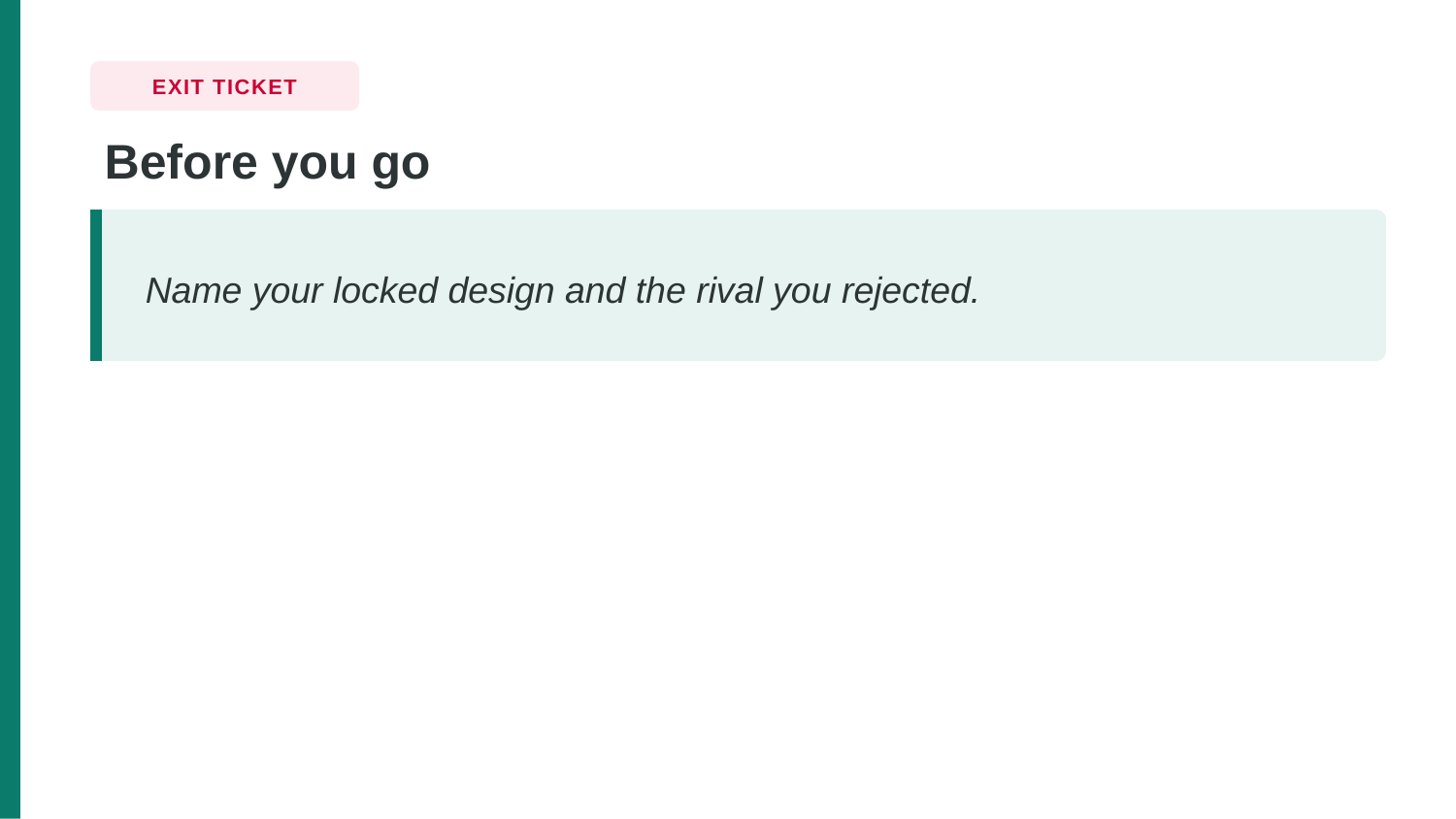

EXIT TICKET
Before you go

Name your locked design and the rival you rejected.